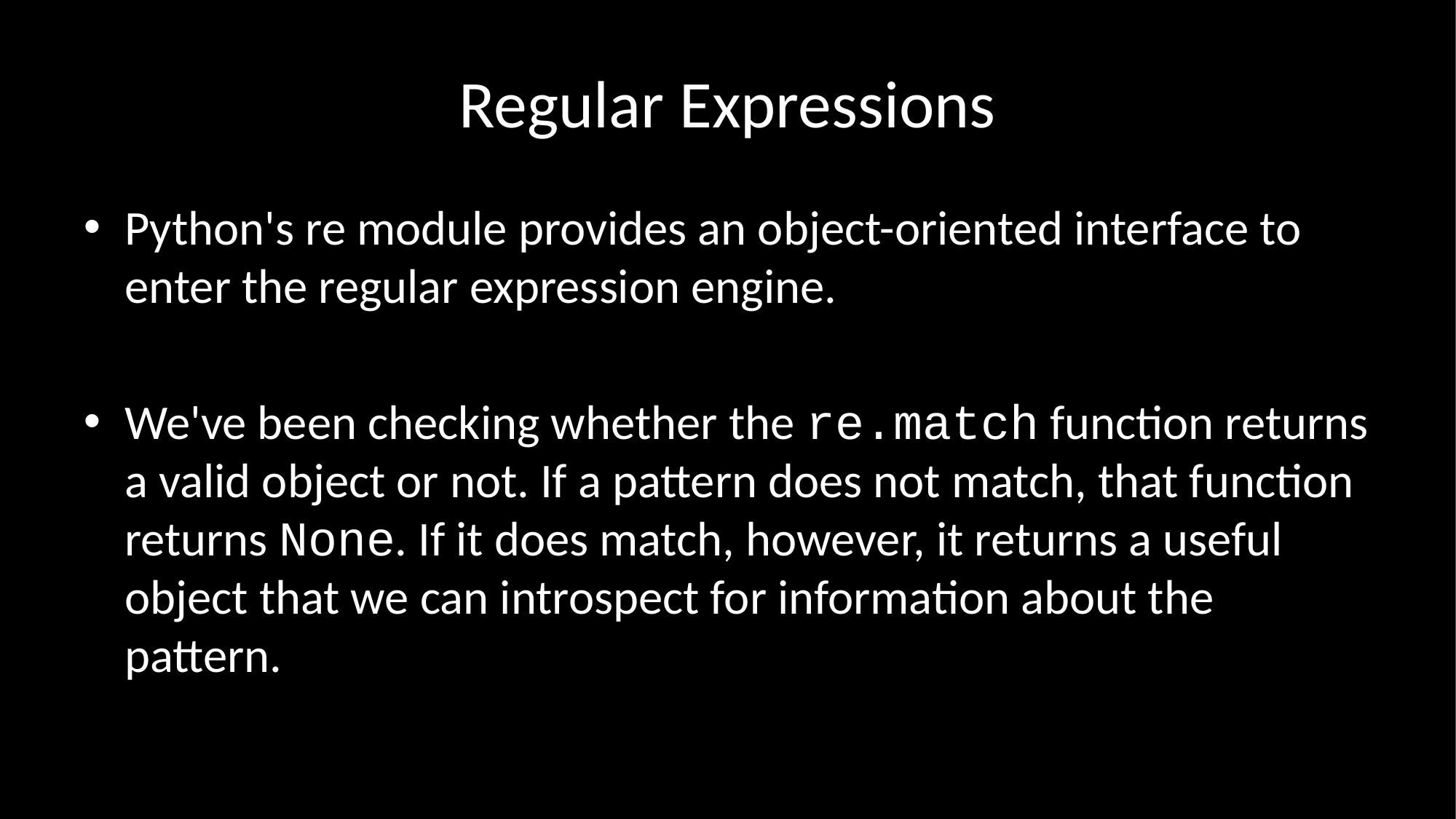

# Regular Expressions
Python's re module provides an object-oriented interface to enter the regular expression engine.

We've been checking whether the re.match function returns a valid object or not. If a pattern does not match, that function returns None. If it does match, however, it returns a useful object that we can introspect for information about the pattern.